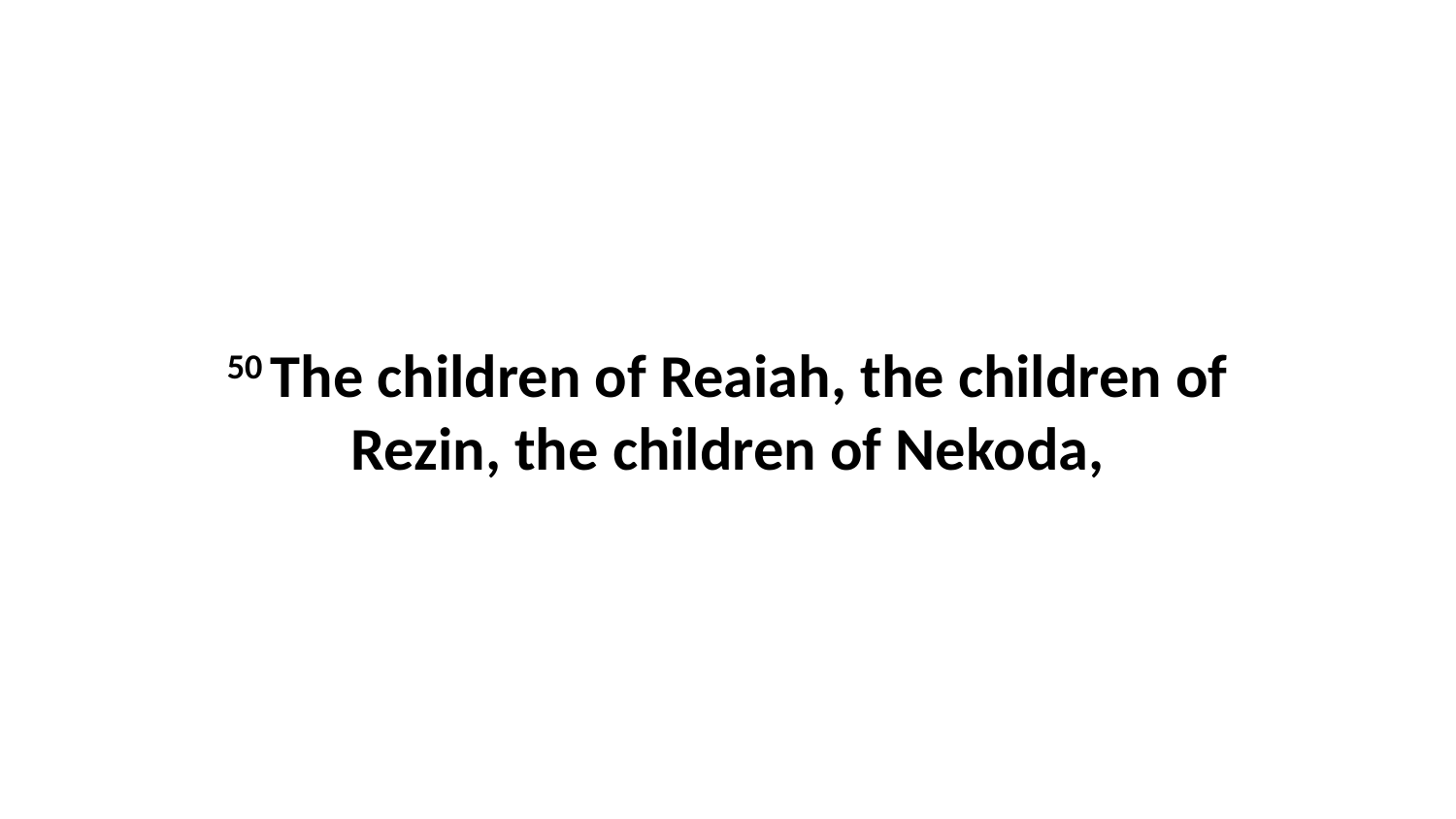

50 The children of Reaiah, the children of Rezin, the children of Nekoda,